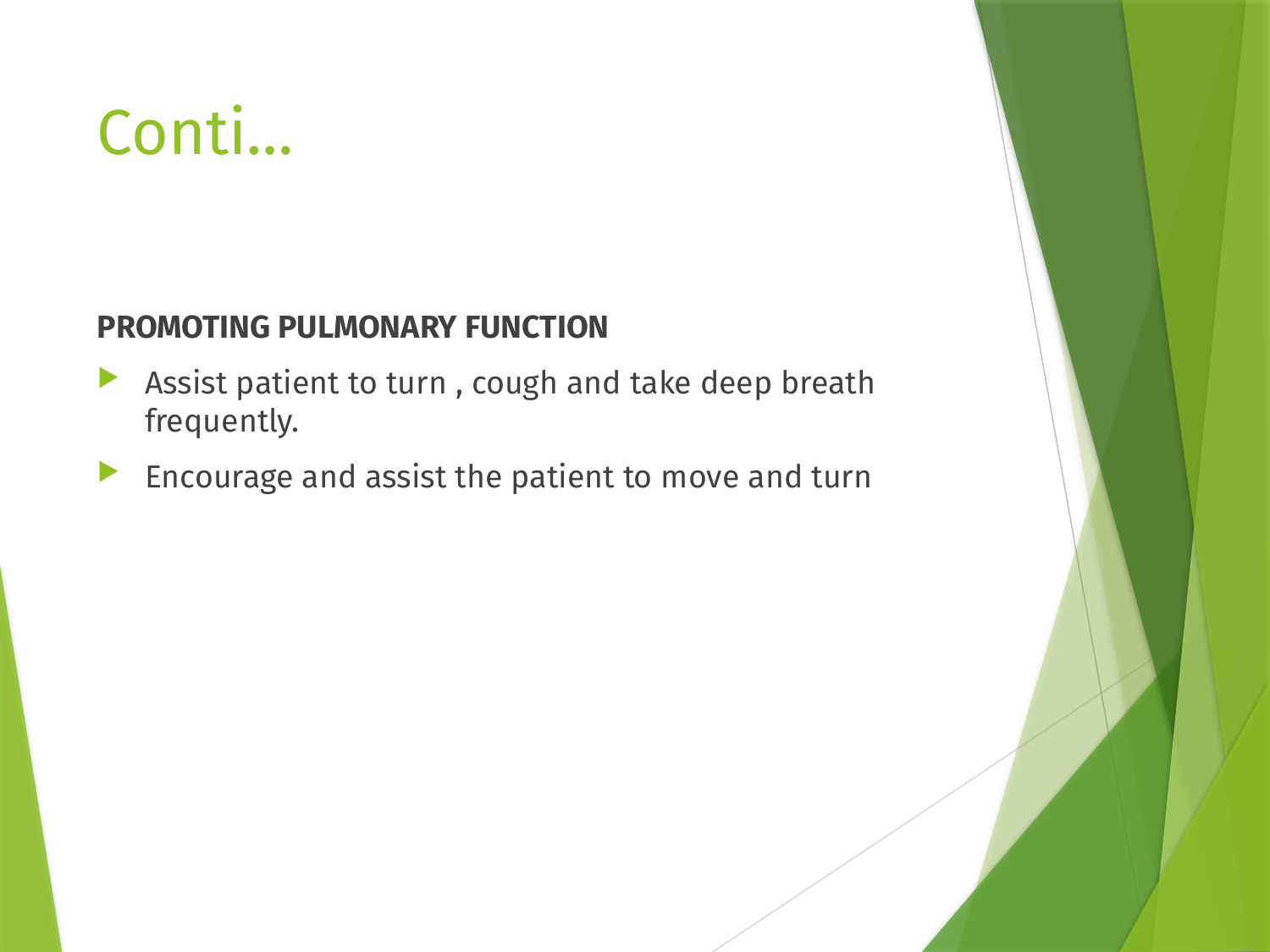

# Conti…
PROMOTING PULMONARY FUNCTION
Assist patient to turn , cough and take deep breath frequently.
Encourage and assist the patient to move and turn